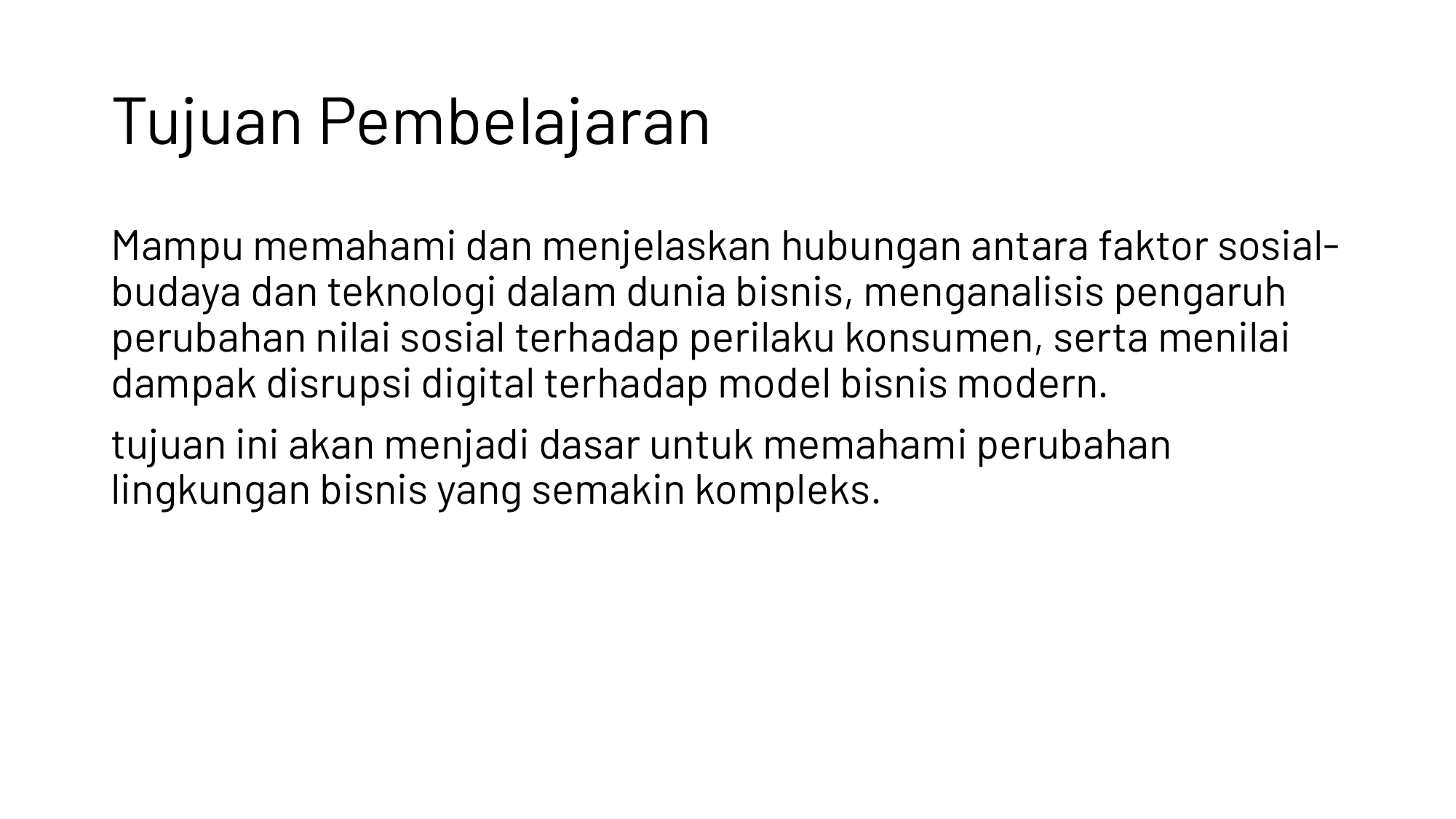

# Tujuan Pembelajaran
Mampu memahami dan menjelaskan hubungan antara faktor sosial-budaya dan teknologi dalam dunia bisnis, menganalisis pengaruh perubahan nilai sosial terhadap perilaku konsumen, serta menilai dampak disrupsi digital terhadap model bisnis modern.
tujuan ini akan menjadi dasar untuk memahami perubahan lingkungan bisnis yang semakin kompleks.